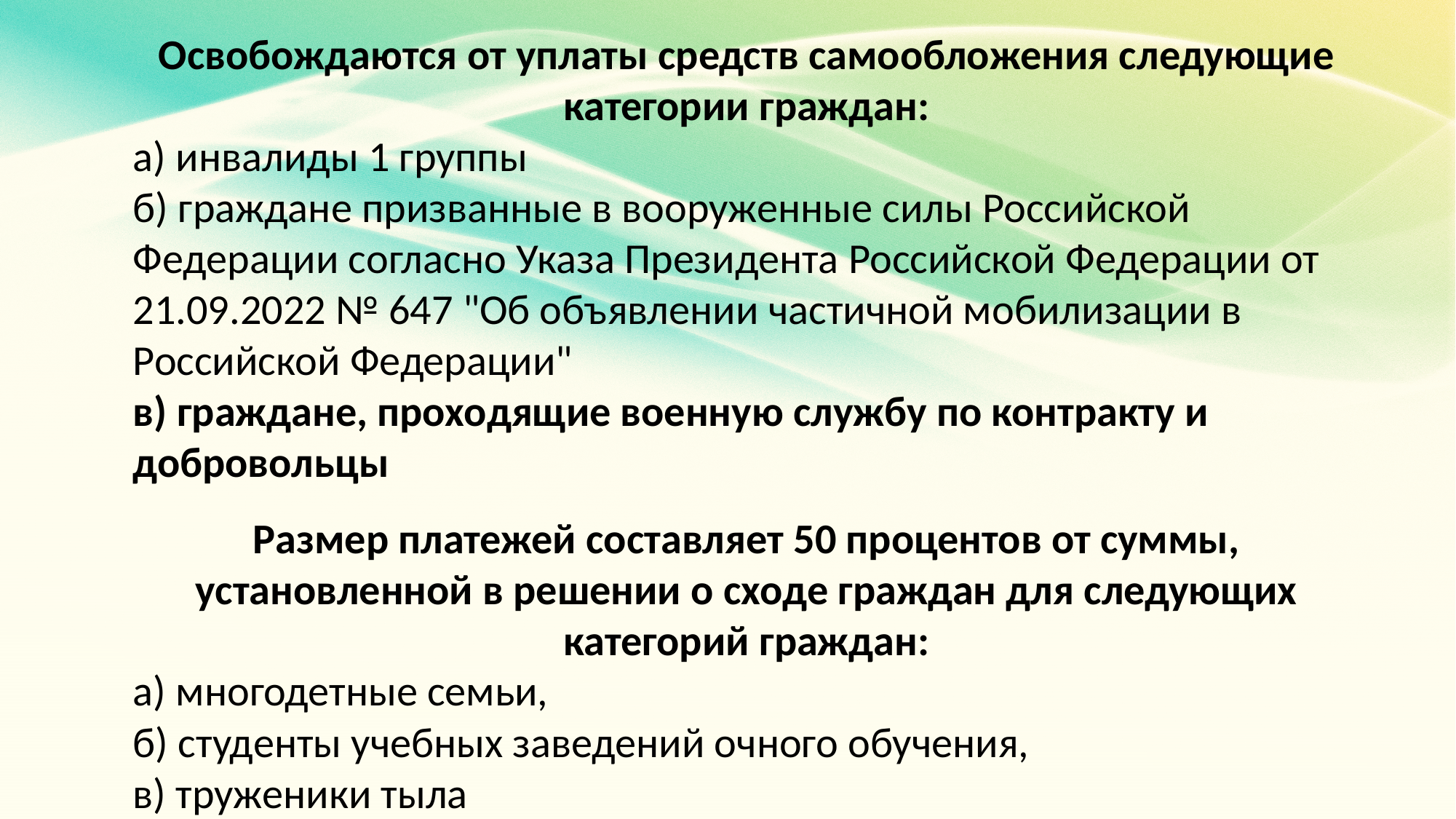

Освобождаются от уплаты средств самообложения следующие категории граждан:
а) инвалиды 1 группы
б) граждане призванные в вооруженные силы Российской Федерации согласно Указа Президента Российской Федерации от 21.09.2022 № 647 "Об объявлении частичной мобилизации в Российской Федерации"
в) граждане, проходящие военную службу по контракту и добровольцы

Размер платежей составляет 50 процентов от суммы, установленной в решении о сходе граждан для следующих категорий граждан:
а) многодетные семьи,
б) студенты учебных заведений очного обучения,
в) труженики тыла